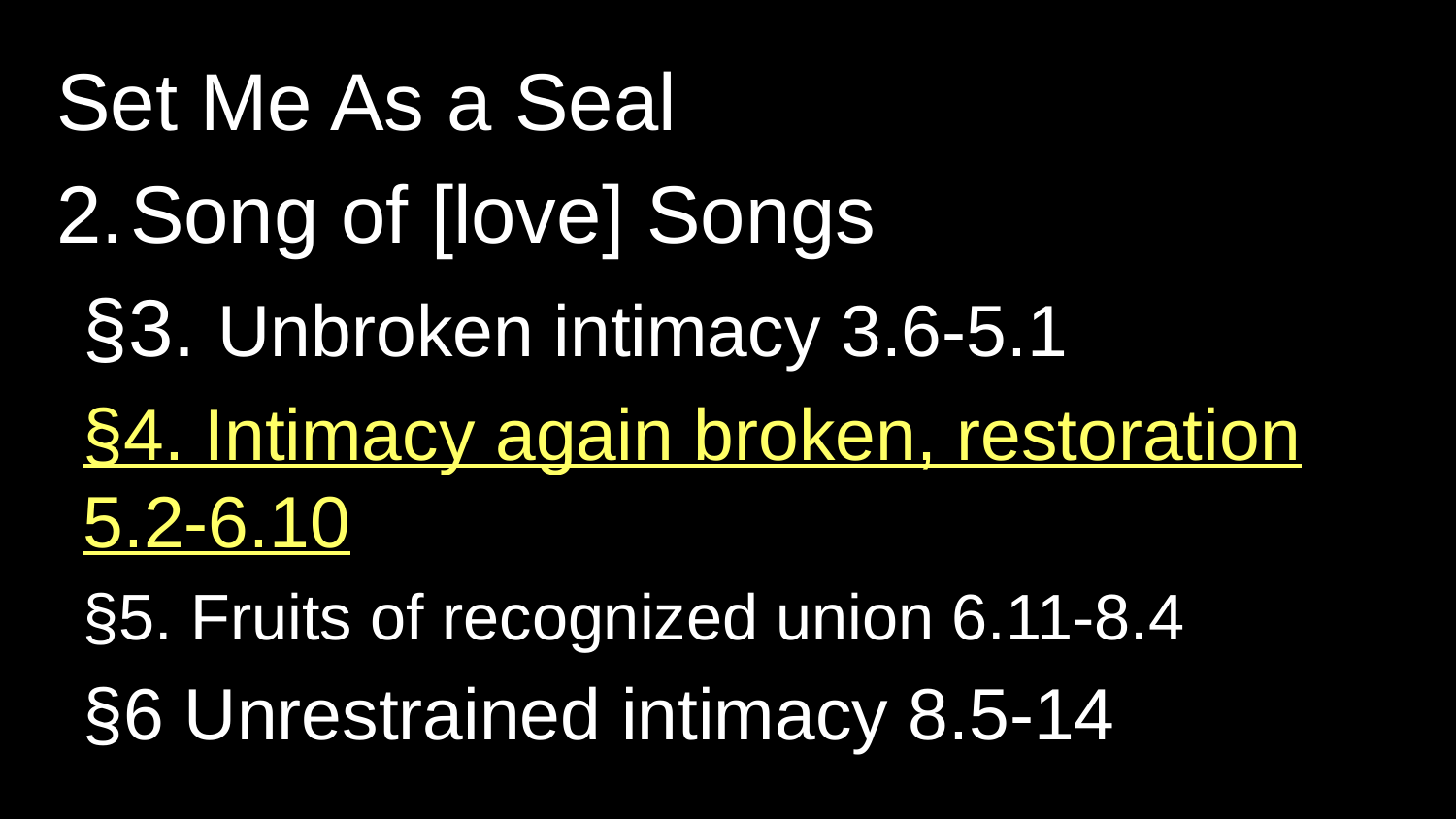

Set Me As a Seal
Song of [love] Songs
§3. Unbroken intimacy 3.6-5.1
§4. Intimacy again broken, restoration 5.2-6.10
§5. Fruits of recognized union 6.11-8.4
§6 Unrestrained intimacy 8.5-14